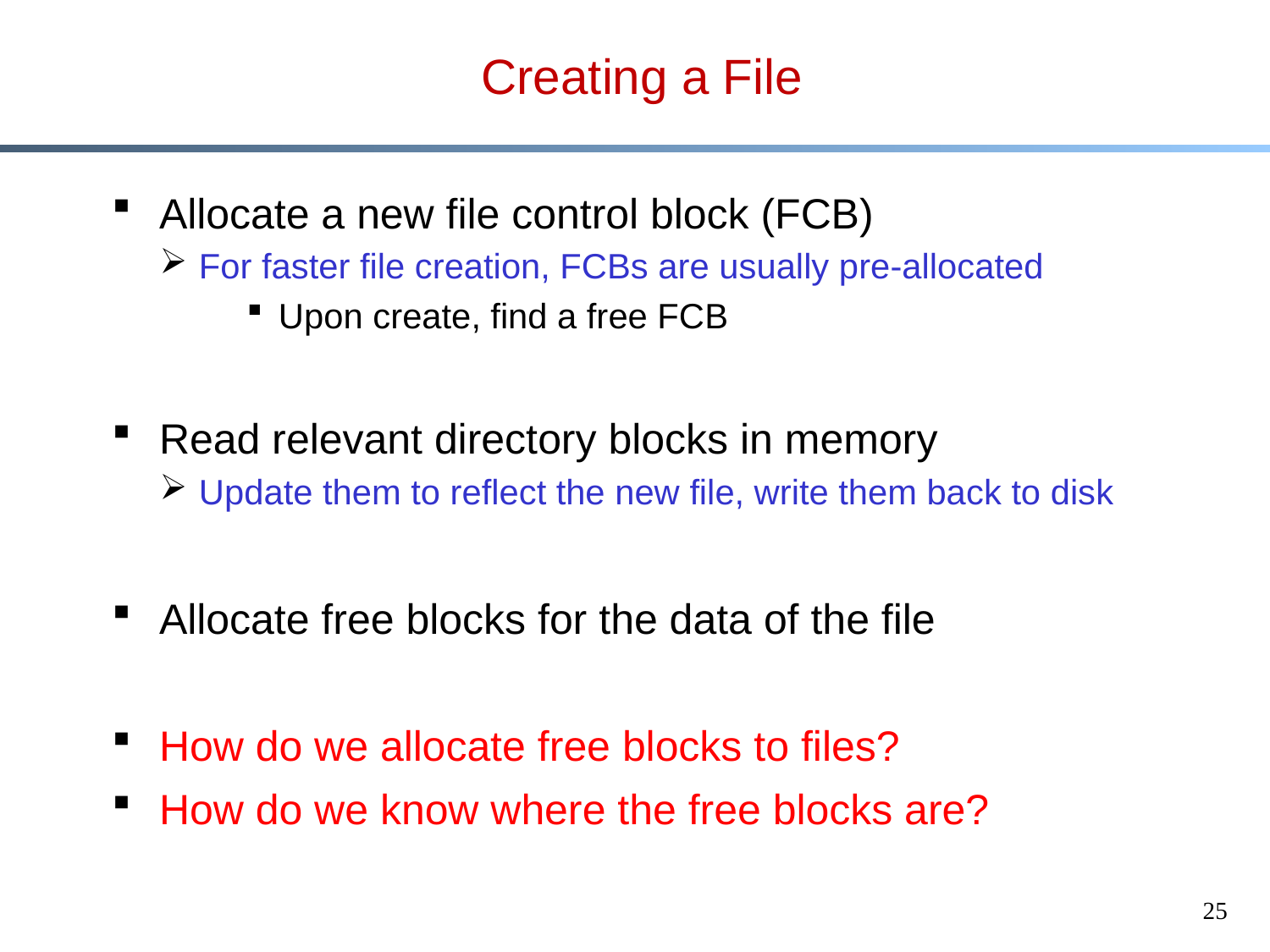

# Creating a File
Allocate a new file control block (FCB)
For faster file creation, FCBs are usually pre-allocated
Upon create, find a free FCB

Read relevant directory blocks in memory
Update them to reflect the new file, write them back to disk

Allocate free blocks for the data of the file

How do we allocate free blocks to files?
How do we know where the free blocks are?
25